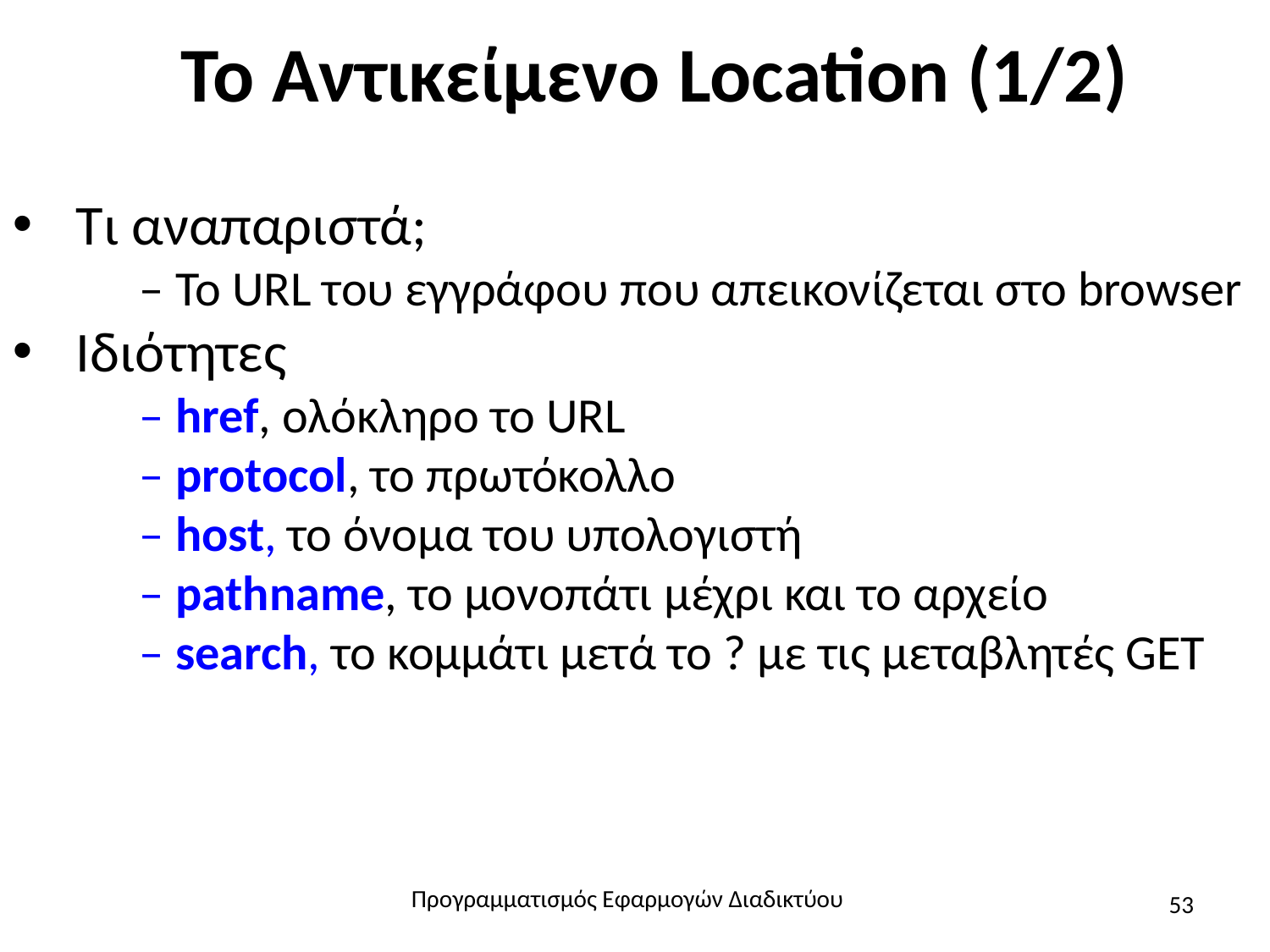

# Το Αντικείμενο Location (1/2)
Τι αναπαριστά;
	– Το URL του εγγράφου που απεικονίζεται στο browser
Ιδιότητες
	– href, ολόκληρο το URL
	– protocol, το πρωτόκολλο
	– host, το όνομα του υπολογιστή
	– pathname, το μονοπάτι μέχρι και το αρχείο
	– search, το κομμάτι μετά το ? με τις μεταβλητές GET
Προγραμματισμός Εφαρμογών Διαδικτύου
53